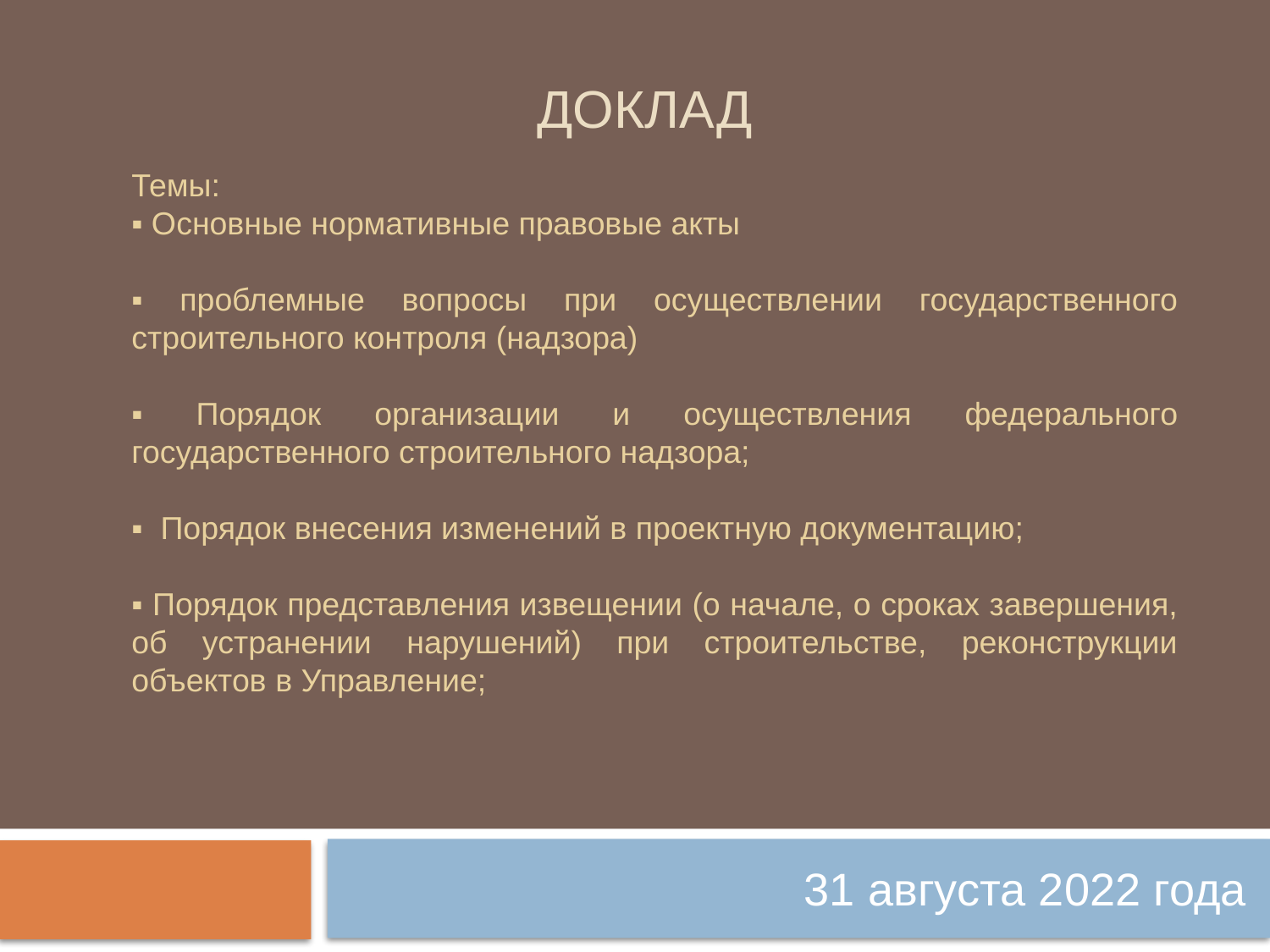

Доклад
Темы:
▪ Основные нормативные правовые акты

▪ проблемные вопросы при осуществлении государственного строительного контроля (надзора)

▪ Порядок организации и осуществления федерального государственного строительного надзора;

▪  Порядок внесения изменений в проектную документацию;

▪ Порядок представления извещении (о начале, о сроках завершения, об устранении нарушений) при строительстве, реконструкции объектов в Управление;

31 августа 2022 года